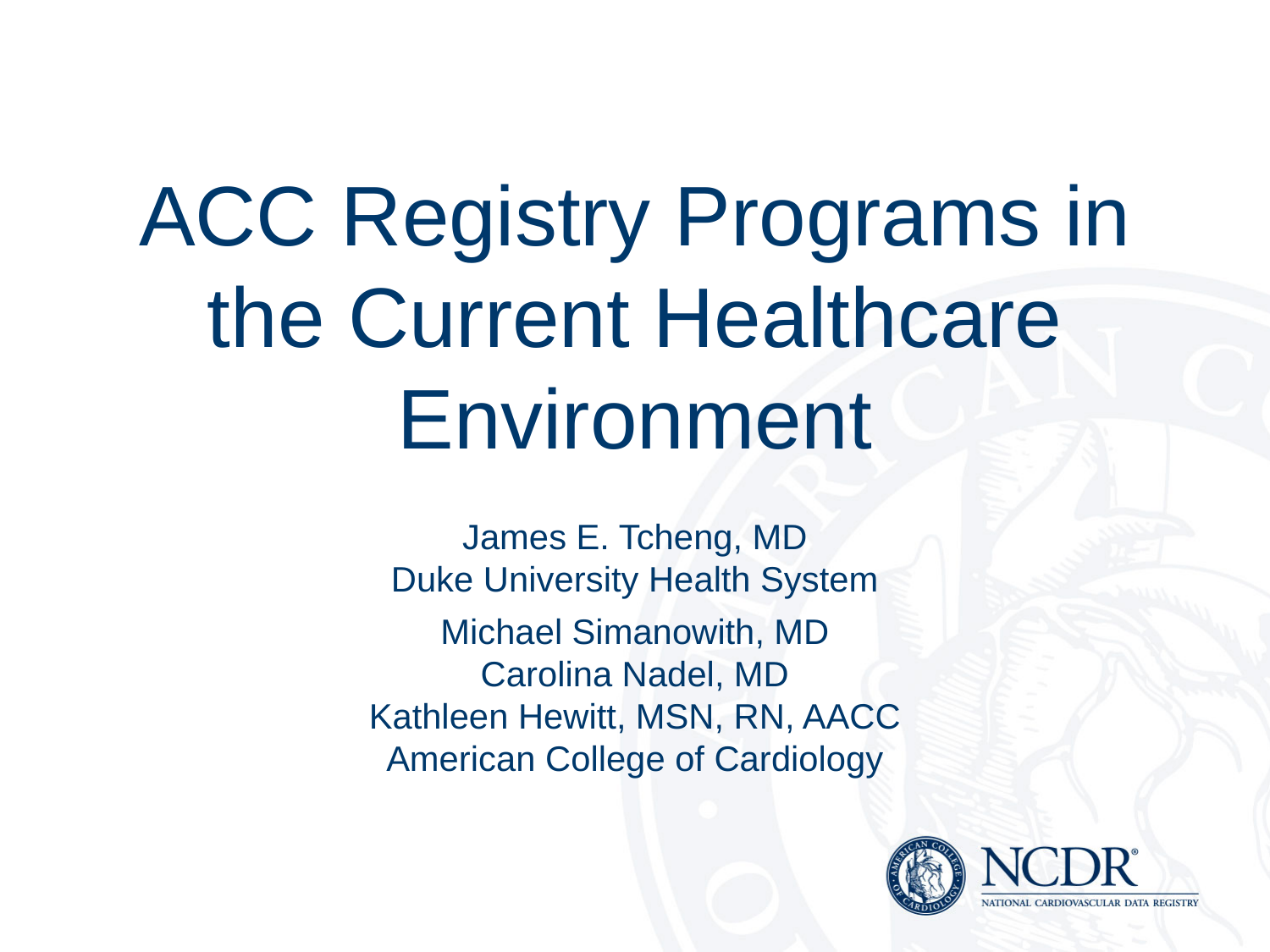

# ACC Registry Programs in the Current Healthcare Environment
James E. Tcheng, MD
Duke University Health System
Michael Simanowith, MD
Carolina Nadel, MD
Kathleen Hewitt, MSN, RN, AACC
American College of Cardiology